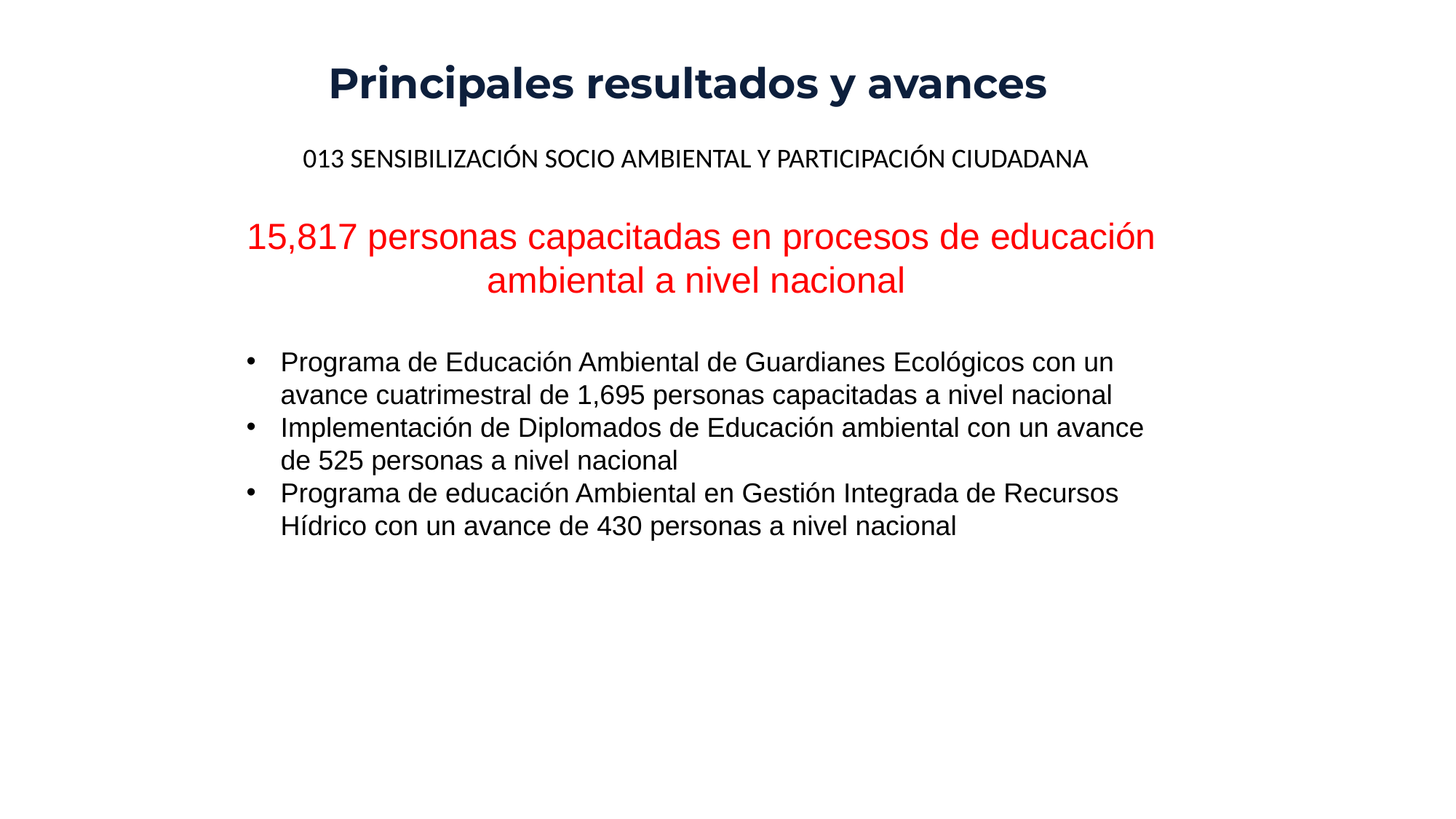

Principales resultados y avances
013 SENSIBILIZACIÓN SOCIO AMBIENTAL Y PARTICIPACIÓN CIUDADANA
15,817 personas capacitadas en procesos de educación ambiental a nivel nacional

Programa de Educación Ambiental de Guardianes Ecológicos con un avance cuatrimestral de 1,695 personas capacitadas a nivel nacional
Implementación de Diplomados de Educación ambiental con un avance de 525 personas a nivel nacional
Programa de educación Ambiental en Gestión Integrada de Recursos Hídrico con un avance de 430 personas a nivel nacional